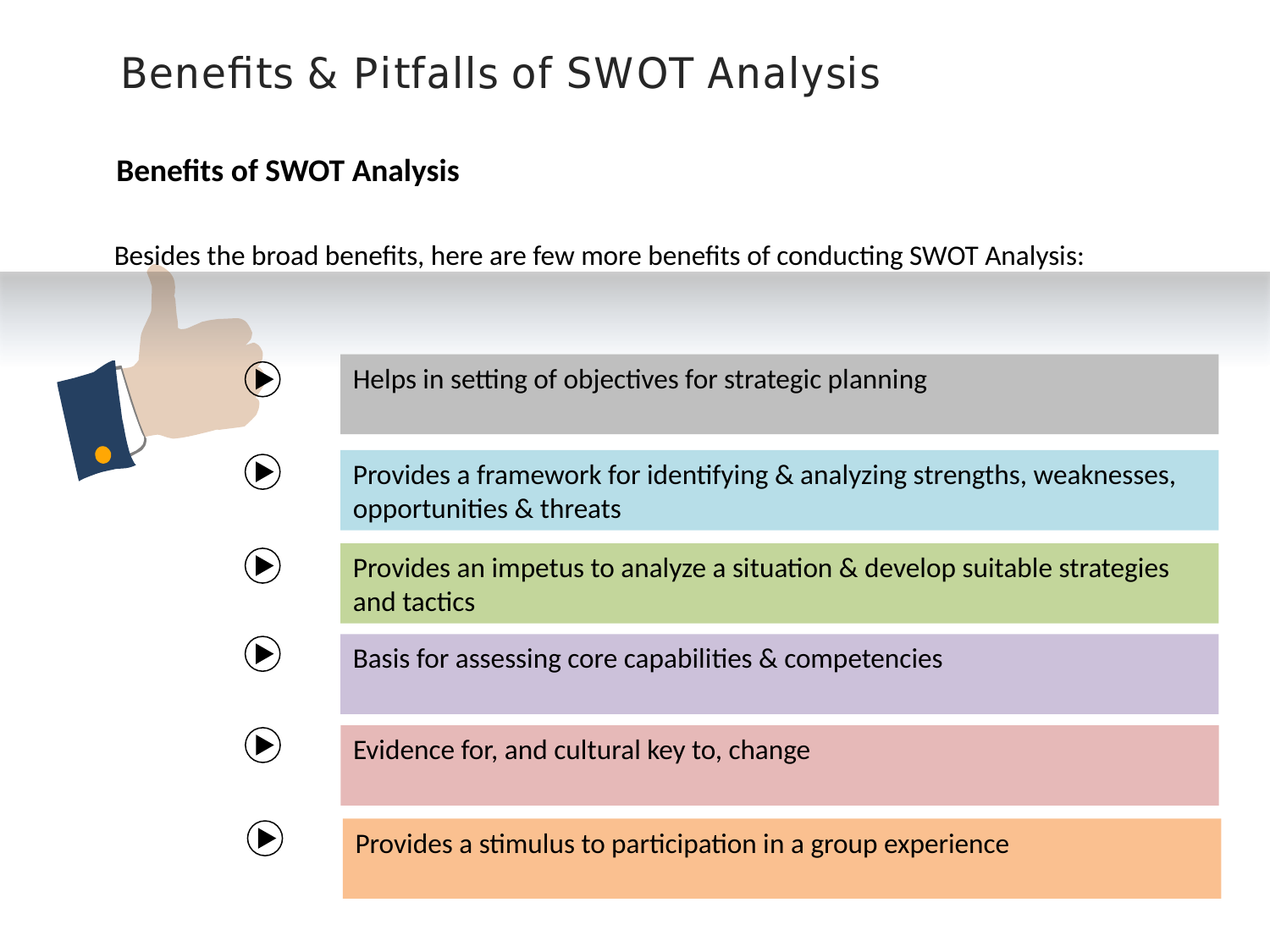

Benefits & Pitfalls of SWOT Analysis
Benefits of SWOT Analysis
Besides the broad benefits, here are few more benefits of conducting SWOT Analysis:

Helps in setting of objectives for strategic planning

Provides a framework for identifying & analyzing strengths, weaknesses, opportunities & threats

Provides an impetus to analyze a situation & develop suitable strategies and tactics

Basis for assessing core capabilities & competencies

Evidence for, and cultural key to, change

Provides a stimulus to participation in a group experience